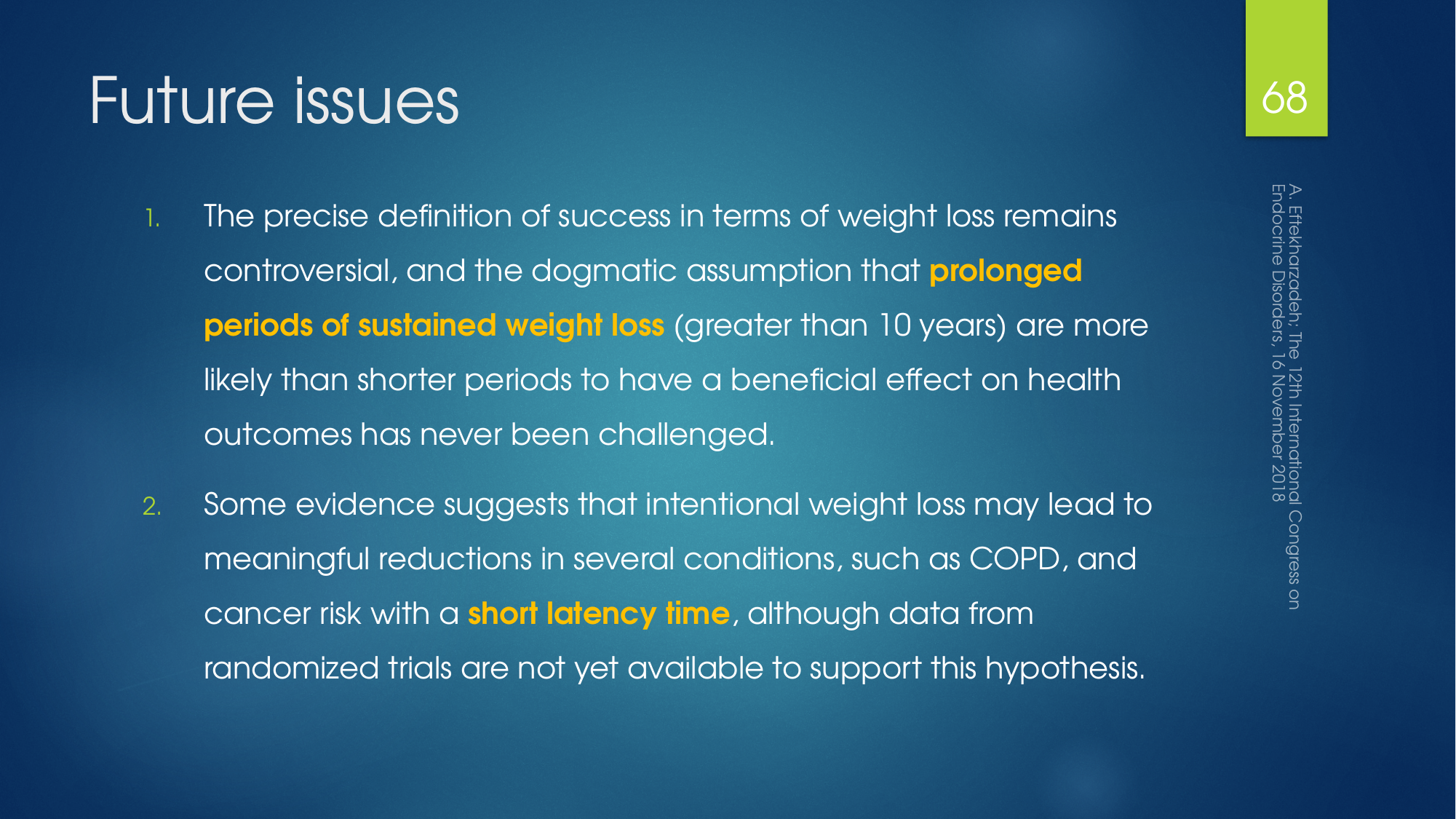

68
# Future issues
The precise deﬁnition of success in terms of weight loss remains controversial, and the dogmatic assumption that prolonged periods of sustained weight loss (greater than 10 years) are more likely than shorter periods to have a beneﬁcial effect on health outcomes has never been challenged.
Some evidence suggests that intentional weight loss may lead to meaningful reductions in several conditions, such as COPD, and cancer risk with a short latency time, although data from randomized trials are not yet available to support this hypothesis.
A. Eftekharzadeh; The 12th International Congress on Endocrine Disorders, 16 November 2018